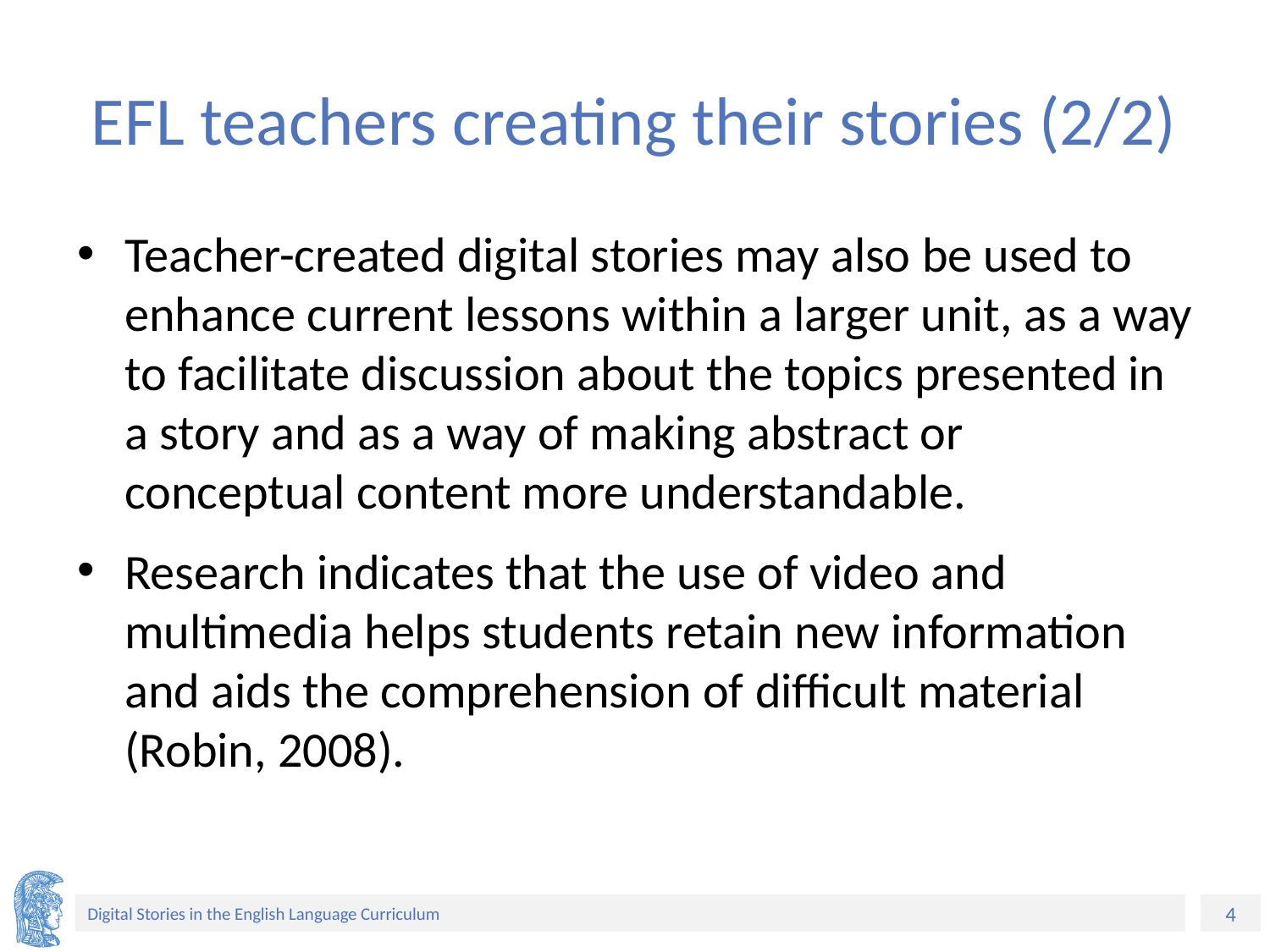

# EFL teachers creating their stories (2/2)
Teacher-created digital stories may also be used to enhance current lessons within a larger unit, as a way to facilitate discussion about the topics presented in a story and as a way of making abstract or conceptual content more understandable.
Research indicates that the use of video and multimedia helps students retain new information and aids the comprehension of difficult material (Robin, 2008).